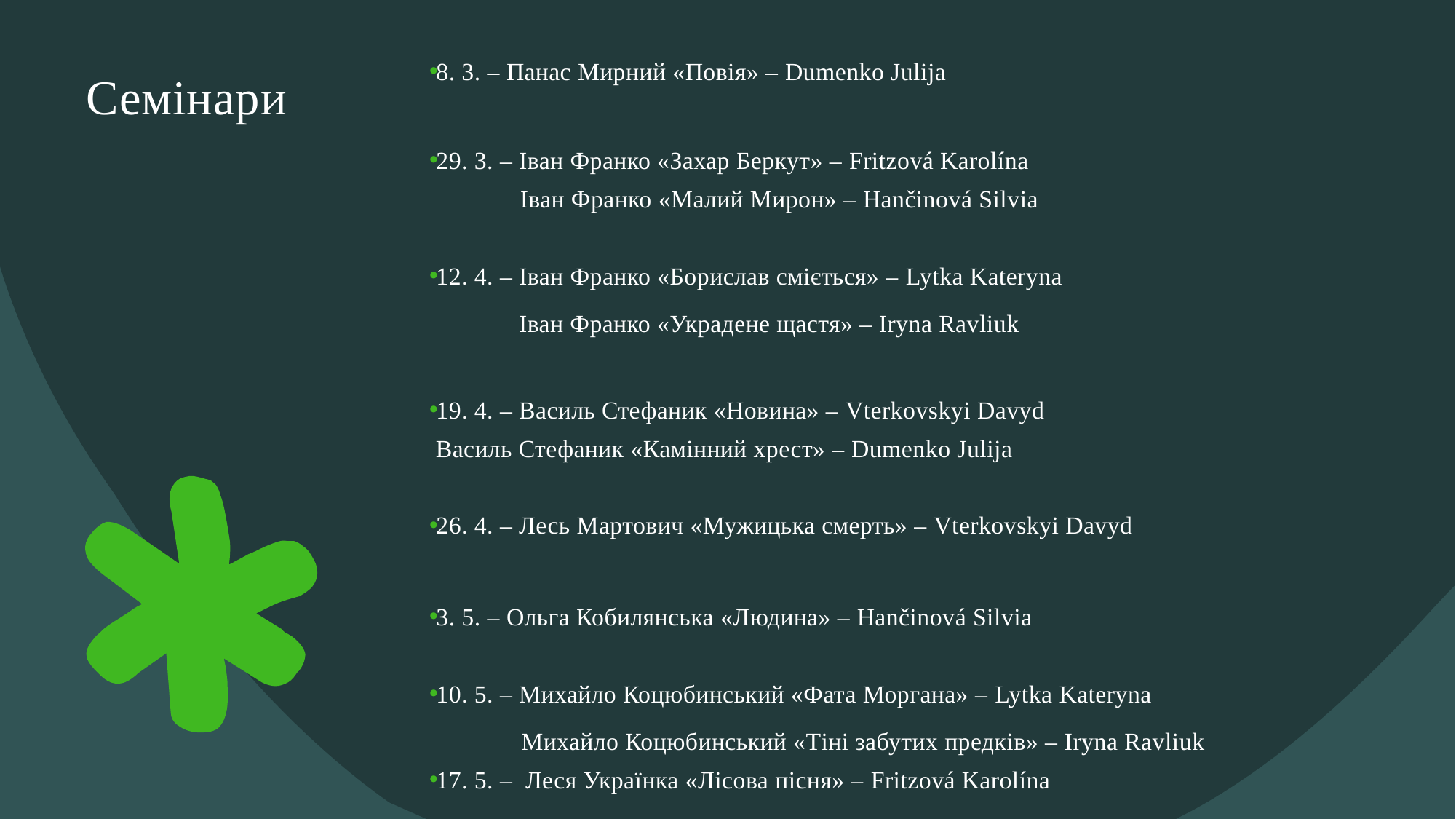

8. 3. – Панас Мирний «Повія» – Dumenko Julija

29. 3. – Іван Франко «Захар Беркут» – Fritzová Karolína
              Іван Франко «Малий Мирон» – Hančinová Silvia

12. 4. – Іван Франко «Борислав сміється» – Lytka Kateryna
	 Іван Франко «Украдене щастя» – Iryna Ravliuk

19. 4. – Василь Стефаник «Новина» – Vterkovskyi Davyd
	 Василь Стефаник «Камінний хрест» – Dumenko Julija

26. 4. – Лесь Мартович «Мужицька смерть» – Vterkovskyi Davyd

3. 5. – Ольга Кобилянська «Людина» – Hančinová Silvia

10. 5. – Михайло Коцюбинський «Фата Моргана» – Lytka Kateryna
               Михайло Коцюбинський «Тіні забутих предків» – Iryna Ravliuk
17. 5. –  Леся Українка «Лісова пісня» – Fritzová Karolína

# Семінари